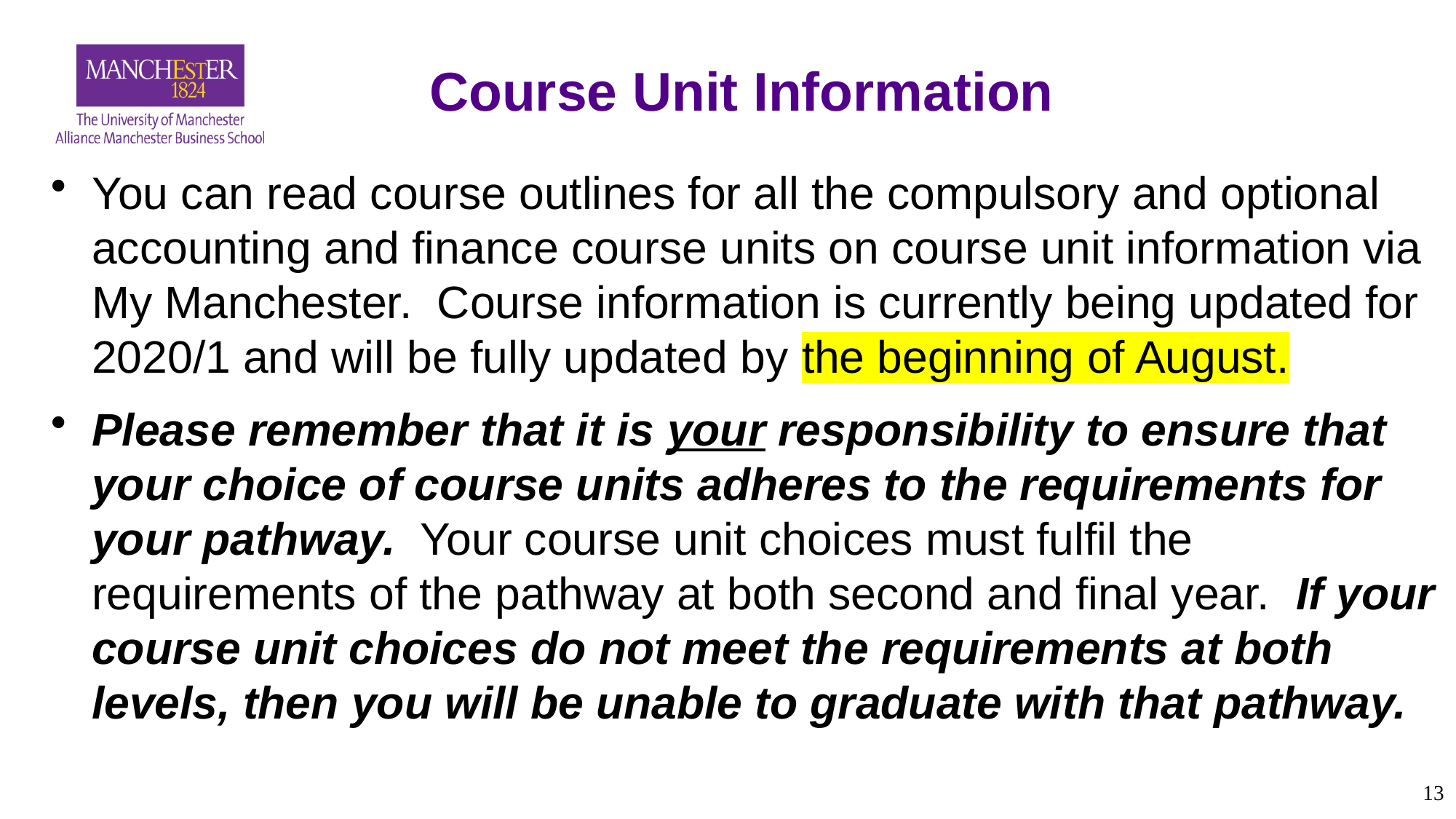

Course Unit Information
You can read course outlines for all the compulsory and optional accounting and finance course units on course unit information via My Manchester.  Course information is currently being updated for 2020/1 and will be fully updated by the beginning of August.
Please remember that it is your responsibility to ensure that your choice of course units adheres to the requirements for your pathway.  Your course unit choices must fulfil the requirements of the pathway at both second and final year.  If your course unit choices do not meet the requirements at both levels, then you will be unable to graduate with that pathway.

13